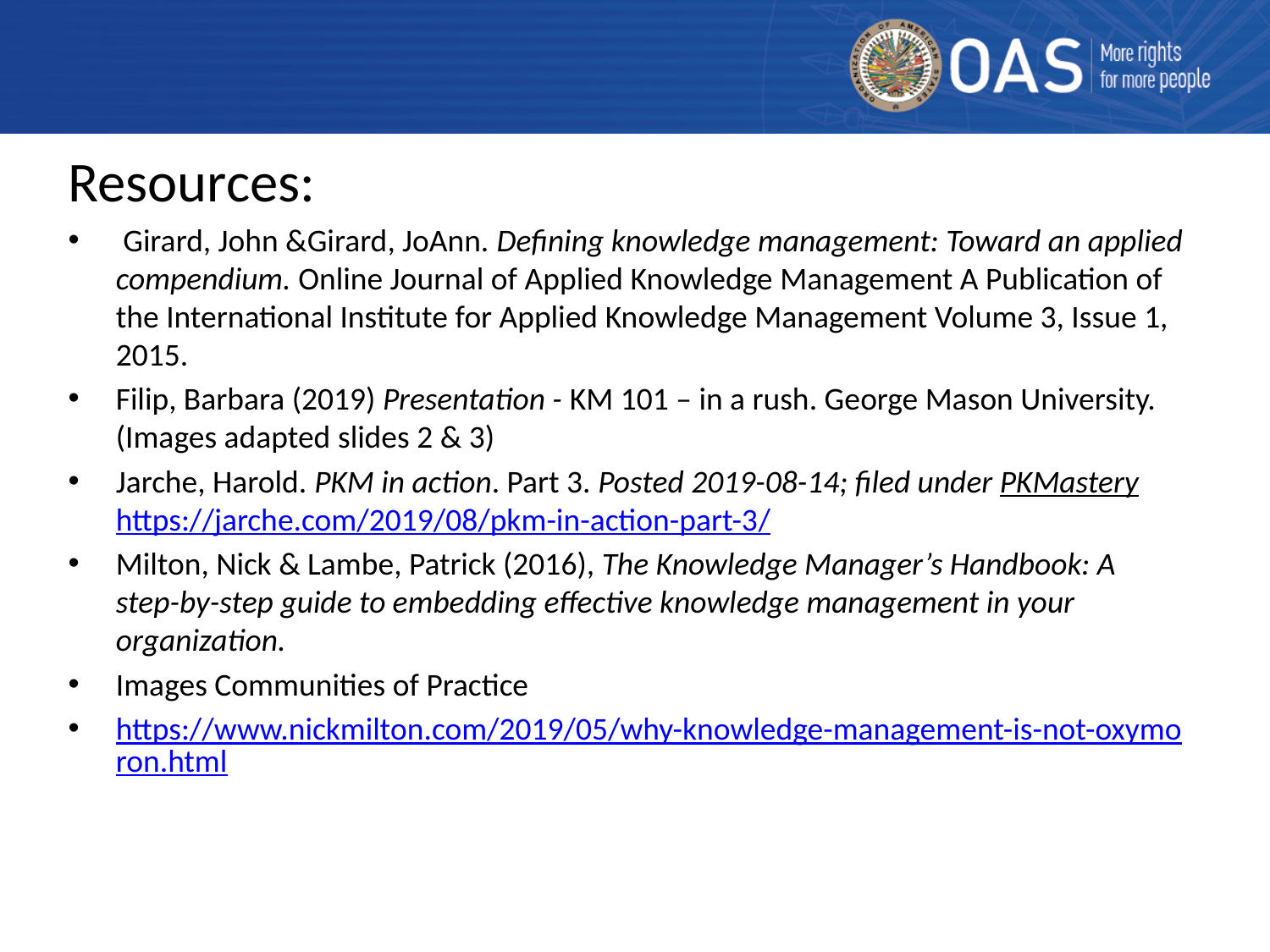

#
Resources:
 Girard, John &Girard, JoAnn. Defining knowledge management: Toward an applied compendium. Online Journal of Applied Knowledge Management A Publication of the International Institute for Applied Knowledge Management Volume 3, Issue 1, 2015.
Filip, Barbara (2019) Presentation - KM 101 – in a rush. George Mason University. (Images adapted slides 2 & 3)
Jarche, Harold. PKM in action. Part 3. Posted 2019-08-14; filed under PKMastery https://jarche.com/2019/08/pkm-in-action-part-3/
Milton, Nick & Lambe, Patrick (2016), The Knowledge Manager’s Handbook: A step-by-step guide to embedding effective knowledge management in your organization.
Images Communities of Practice
https://www.nickmilton.com/2019/05/why-knowledge-management-is-not-oxymoron.html